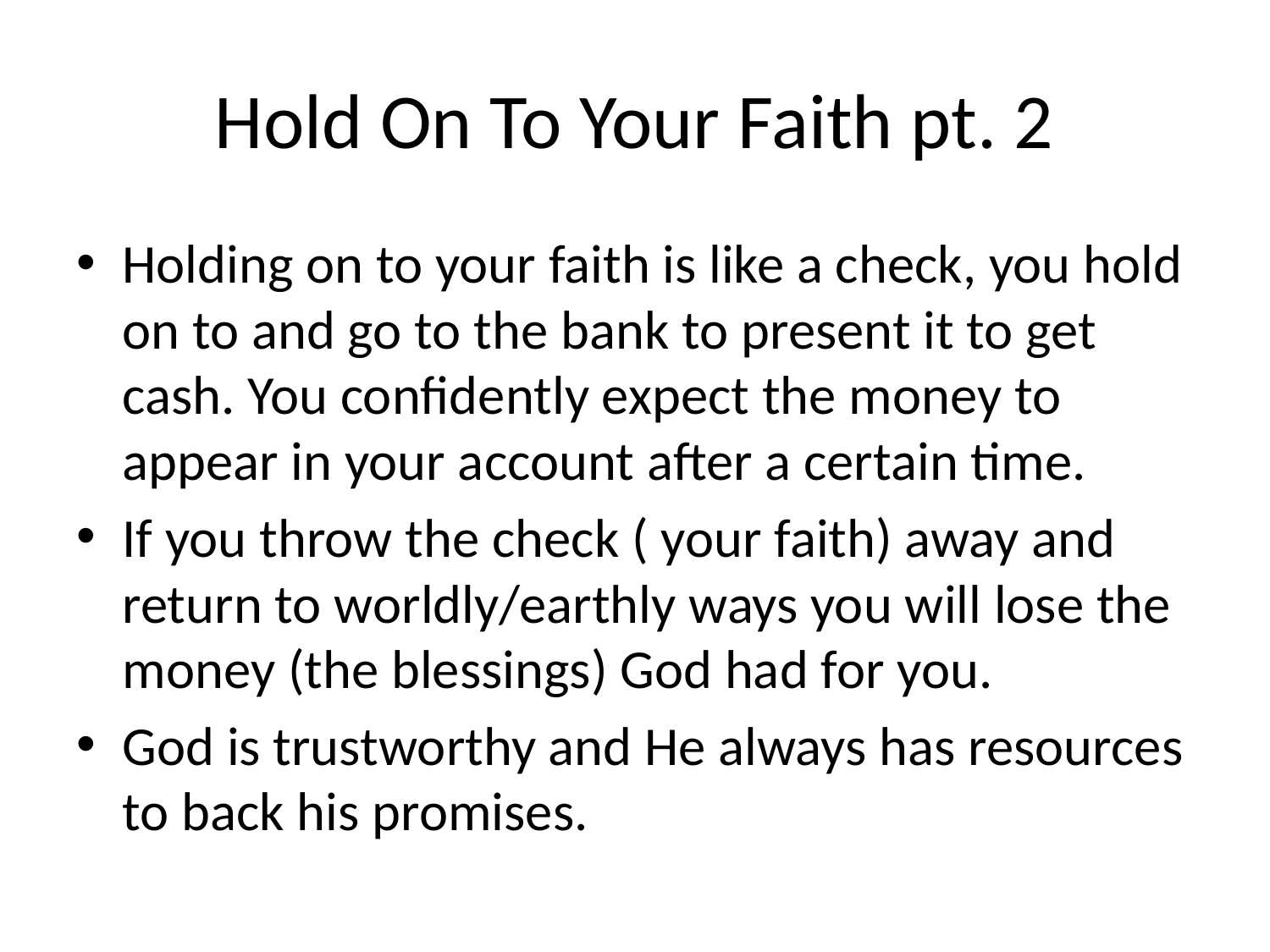

# Hold On To Your Faith pt. 2
Holding on to your faith is like a check, you hold on to and go to the bank to present it to get cash. You confidently expect the money to appear in your account after a certain time.
If you throw the check ( your faith) away and return to worldly/earthly ways you will lose the money (the blessings) God had for you.
God is trustworthy and He always has resources to back his promises.